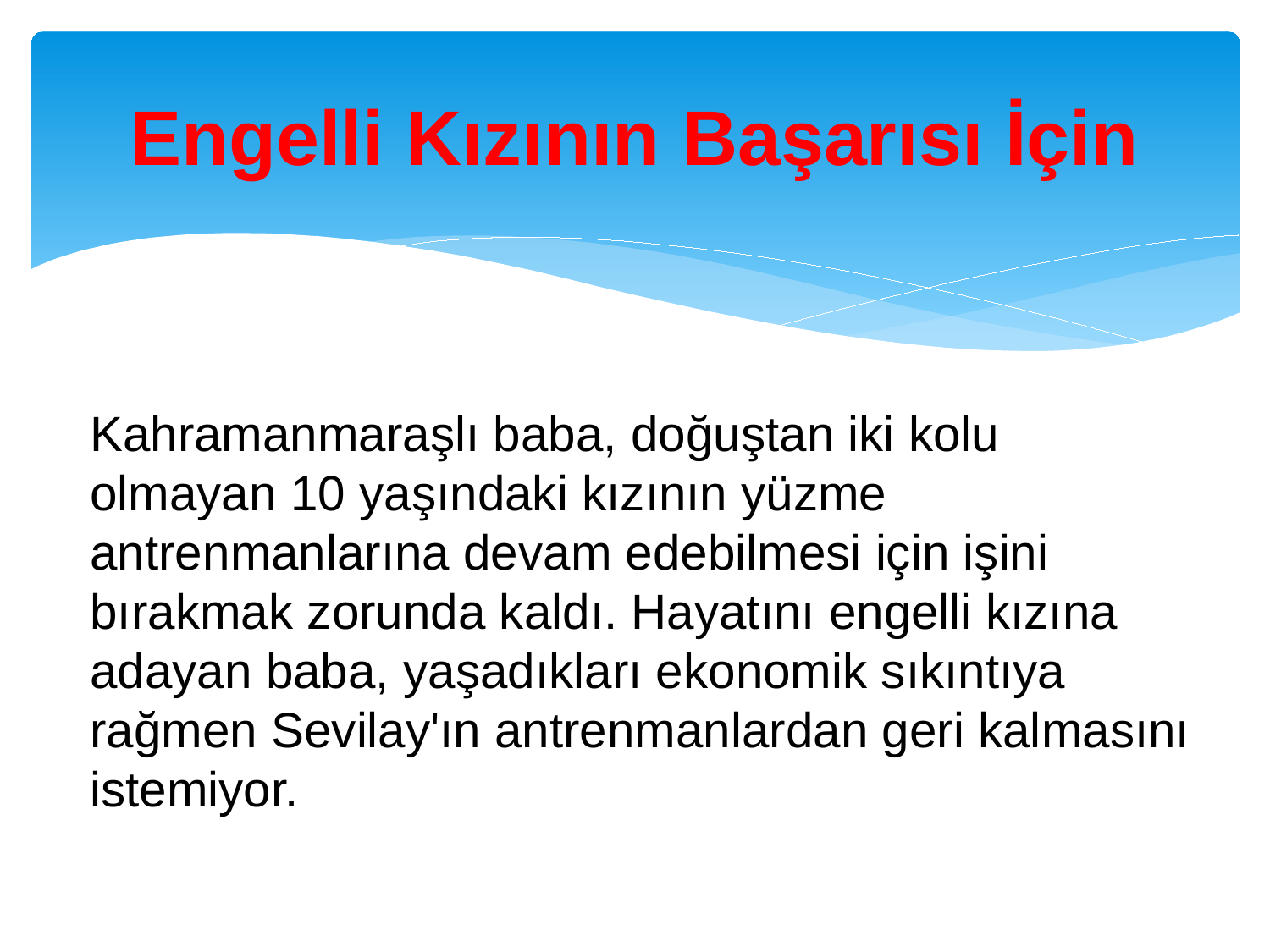

# Engelli Kızının Başarısı İçin

Kahramanmaraşlı baba, doğuştan iki kolu olmayan 10 yaşındaki kızının yüzme antrenmanlarına devam edebilmesi için işini bırakmak zorunda kaldı. Hayatını engelli kızına adayan baba, yaşadıkları ekonomik sıkıntıya rağmen Sevilay'ın antrenmanlardan geri kalmasını istemiyor.